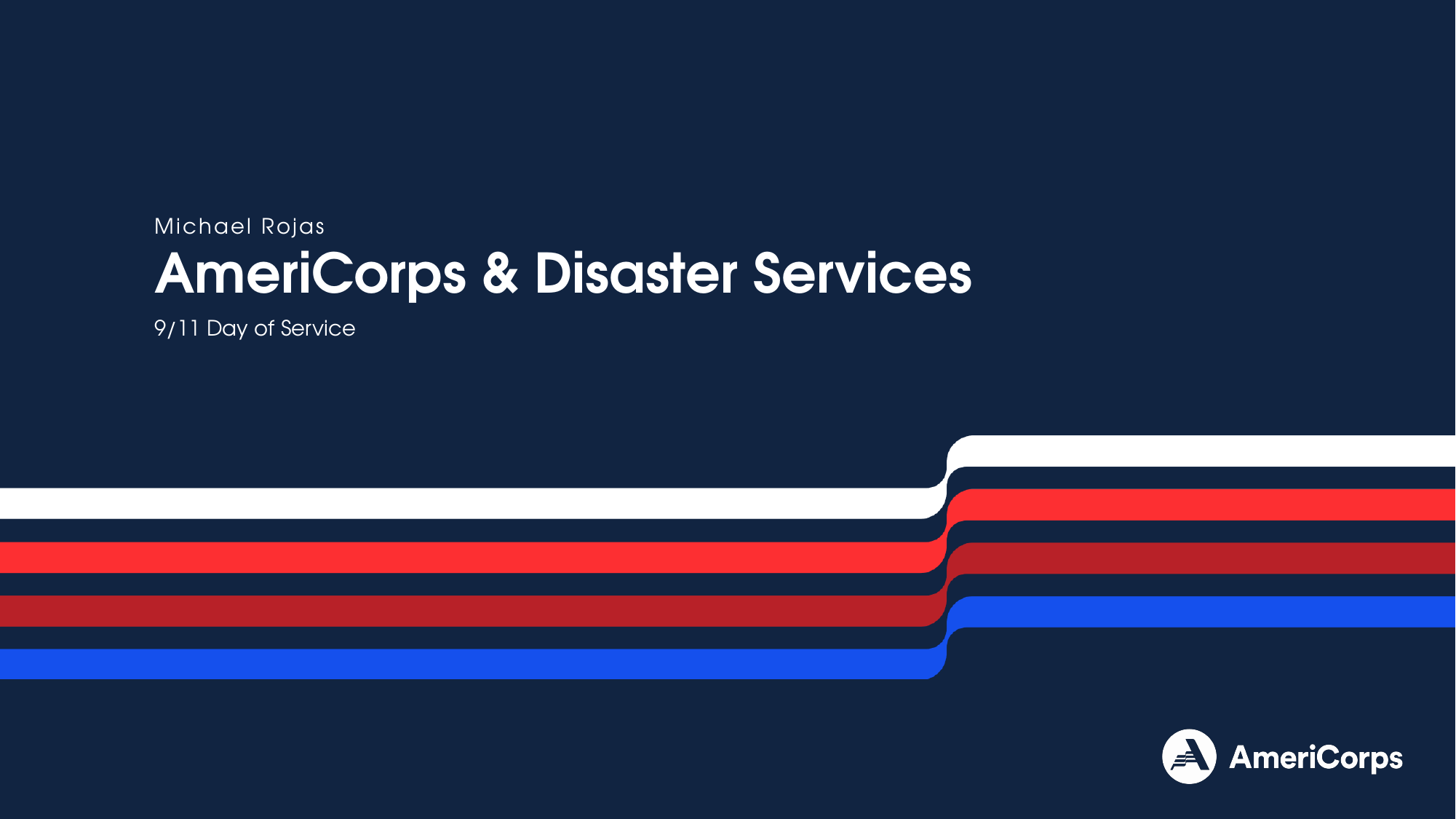

Michael Rojas
# AmeriCorps & Disaster Services
9/11 Day of Service
Sep-23  |
1
© 2020 AmeriCorps.